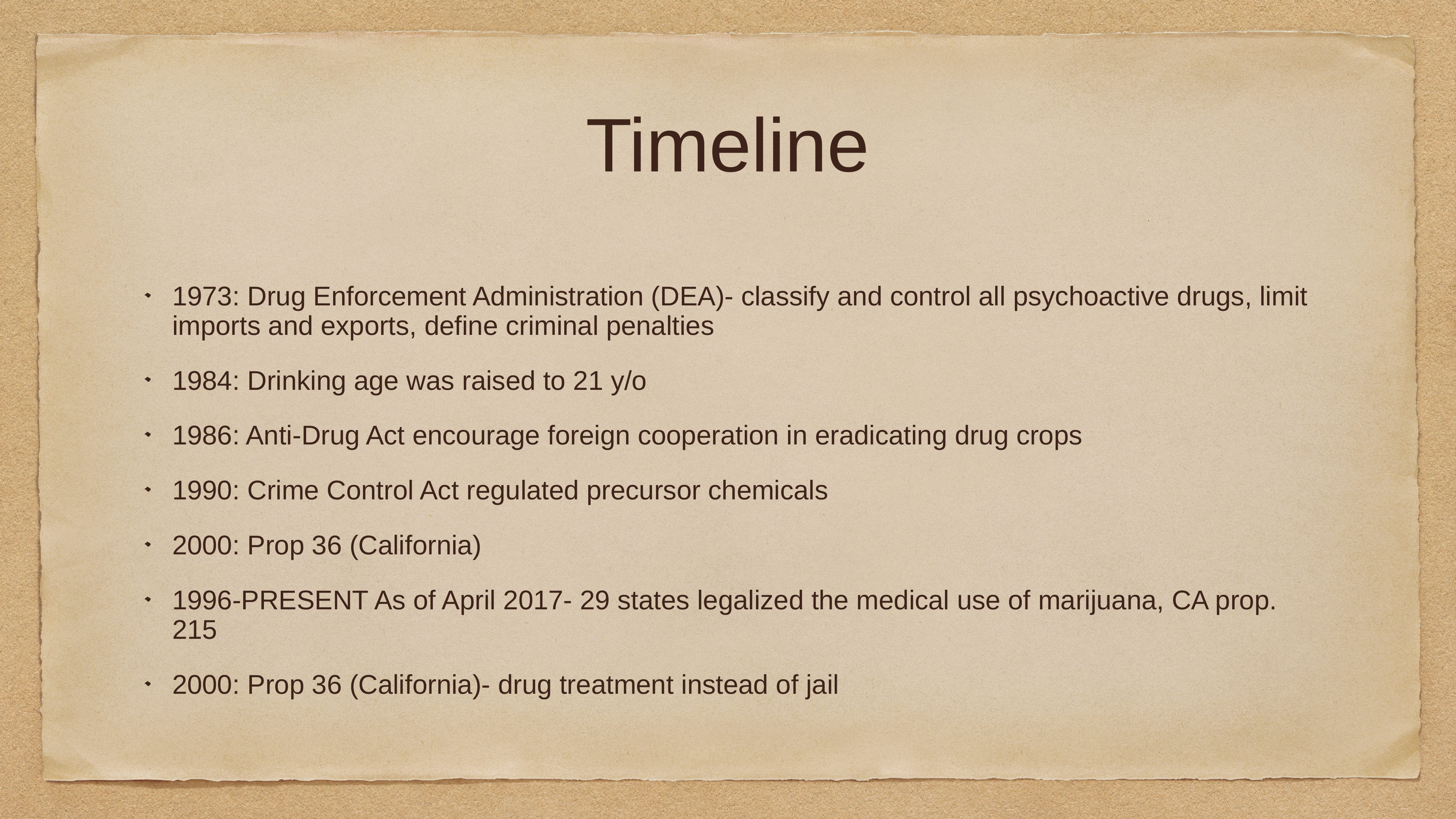

# Timeline
1973: Drug Enforcement Administration (DEA)- classify and control all psychoactive drugs, limit imports and exports, define criminal penalties
1984: Drinking age was raised to 21 y/o
1986: Anti-Drug Act encourage foreign cooperation in eradicating drug crops
1990: Crime Control Act regulated precursor chemicals
2000: Prop 36 (California)
1996-PRESENT As of April 2017- 29 states legalized the medical use of marijuana, CA prop. 215
2000: Prop 36 (California)- drug treatment instead of jail